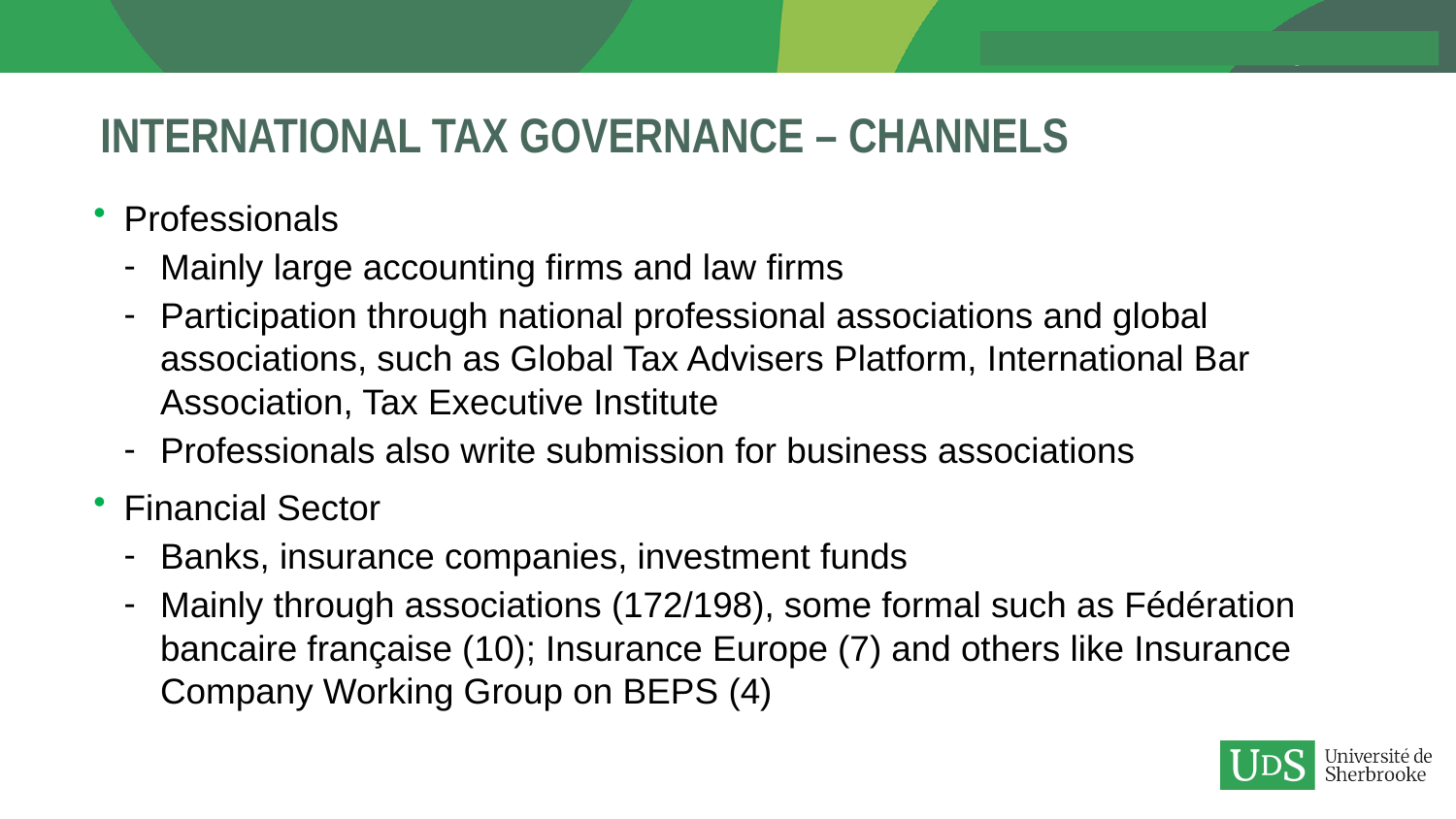

# International tax governance – channels
Professionals
Mainly large accounting firms and law firms
Participation through national professional associations and global associations, such as Global Tax Advisers Platform, International Bar Association, Tax Executive Institute
Professionals also write submission for business associations
Financial Sector
Banks, insurance companies, investment funds
Mainly through associations (172/198), some formal such as Fédération bancaire française (10); Insurance Europe (7) and others like Insurance Company Working Group on BEPS (4)